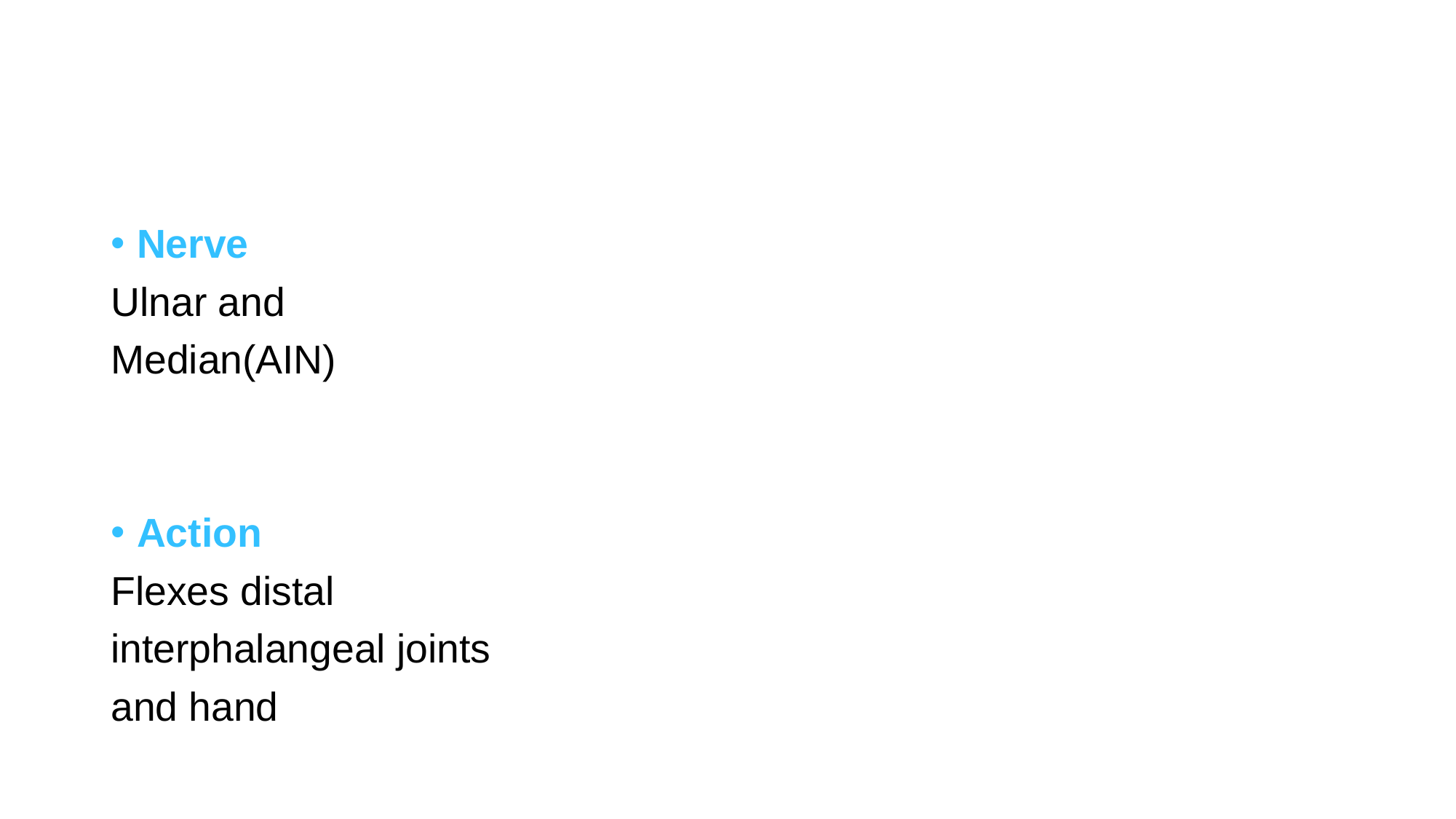

#
Nerve
Ulnar and
Median(AIN)

Action
Flexes distal
interphalangeal joints
and hand